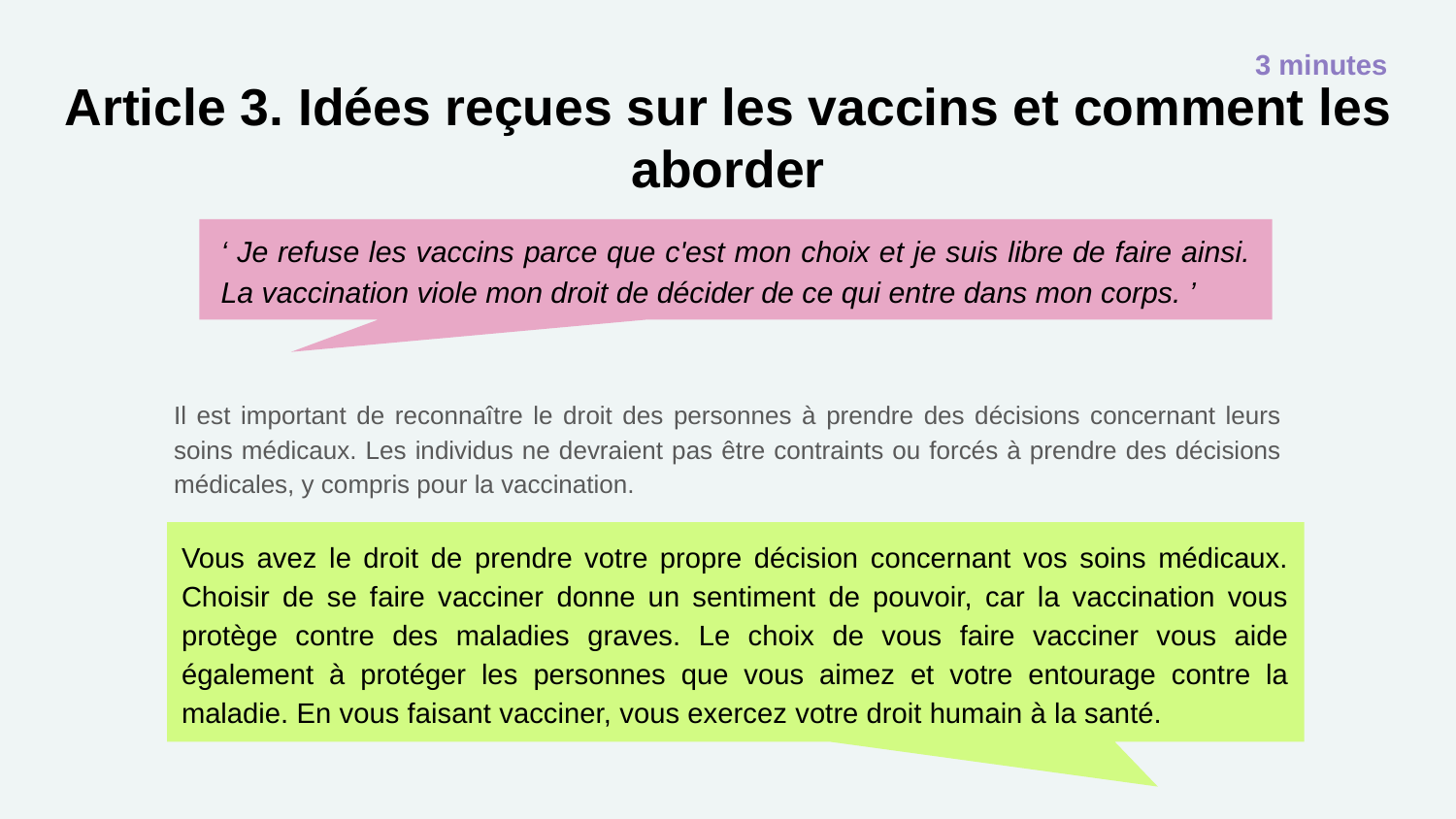

3 minutes
# Article 3. Idées reçues sur les vaccins et comment les aborder
‘ Je refuse les vaccins parce que c'est mon choix et je suis libre de faire ainsi. La vaccination viole mon droit de décider de ce qui entre dans mon corps. ’

Il est important de reconnaître le droit des personnes à prendre des décisions concernant leurs soins médicaux. Les individus ne devraient pas être contraints ou forcés à prendre des décisions médicales, y compris pour la vaccination.
Vous avez le droit de prendre votre propre décision concernant vos soins médicaux. Choisir de se faire vacciner donne un sentiment de pouvoir, car la vaccination vous protège contre des maladies graves. Le choix de vous faire vacciner vous aide également à protéger les personnes que vous aimez et votre entourage contre la maladie. En vous faisant vacciner, vous exercez votre droit humain à la santé.